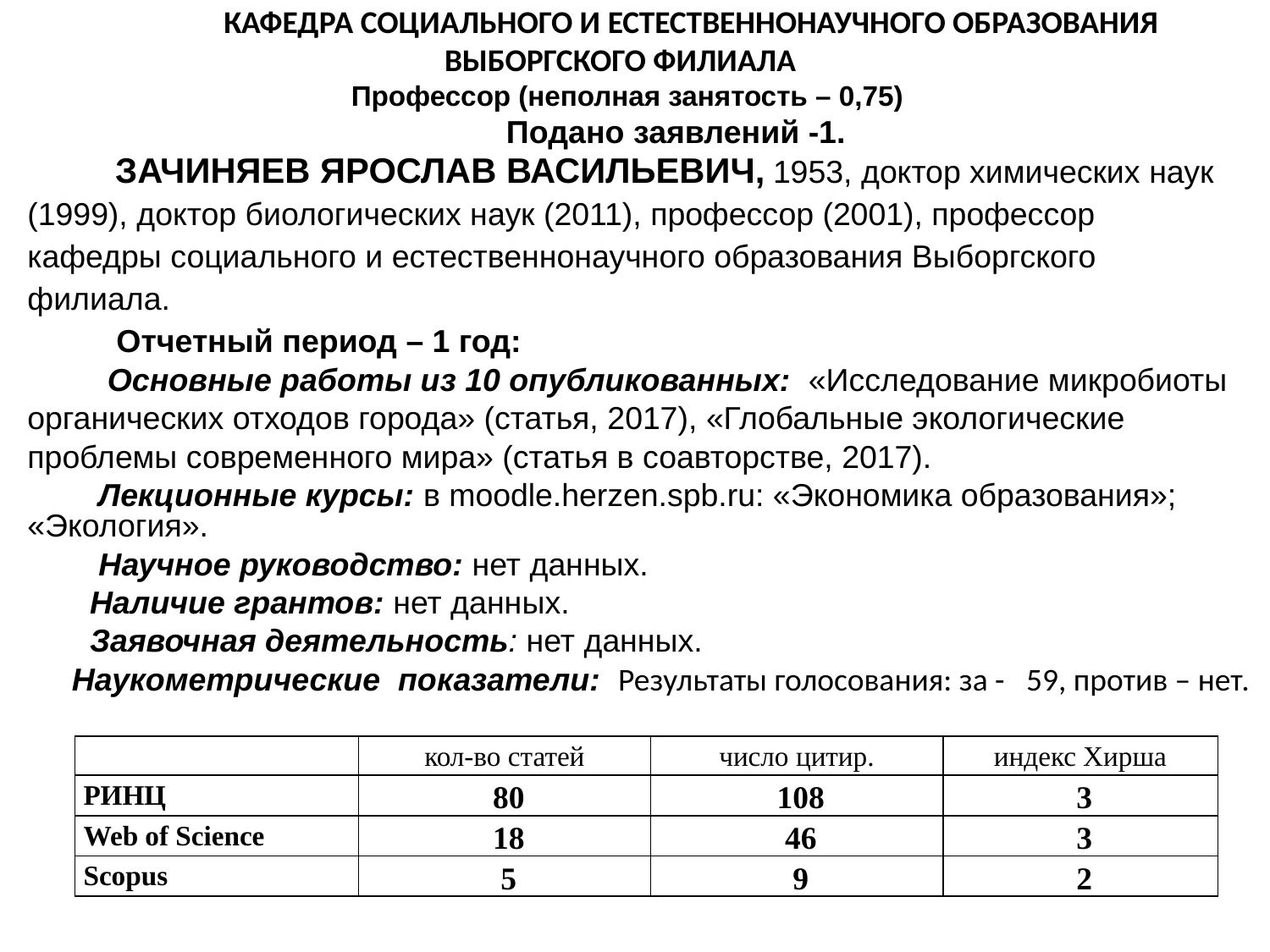

КАФЕДРА СОЦИАЛЬНОГО И ЕСТЕСТВЕННОНАУЧНОГО ОБРАЗОВАНИЯ
ВЫБОРГСКОГО ФИЛИАЛА
Профессор (неполная занятость – 0,75)
           Подано заявлений -1.
         ЗАЧИНЯЕВ ЯРОСЛАВ ВАСИЛЬЕВИЧ, 1953, доктор химических наук
(1999), доктор биологических наук (2011), профессор (2001), профессор
кафедры социального и естественнонаучного образования Выборгского
филиала.
          Отчетный период – 1 год:
         Основные работы из 10 опубликованных:  «Исследование микробиоты
органических отходов города» (статья, 2017), «Глобальные экологические
проблемы современного мира» (статья в соавторстве, 2017).
        Лекционные курсы: в moodle.herzen.spb.ru: «Экономика образования»; «Экология».
        Научное руководство: нет данных.
       Наличие грантов: нет данных.
       Заявочная деятельность: нет данных.
     Наукометрические  показатели:  Результаты голосования: за -   59, против – нет.

|  | кол-во статей | число цитир. | индекс Хирша |
| --- | --- | --- | --- |
| РИНЦ | 80 | 108 | 3 |
| Web of Science | 18 | 46 | 3 |
| Scopus | 5 | 9 | 2 |